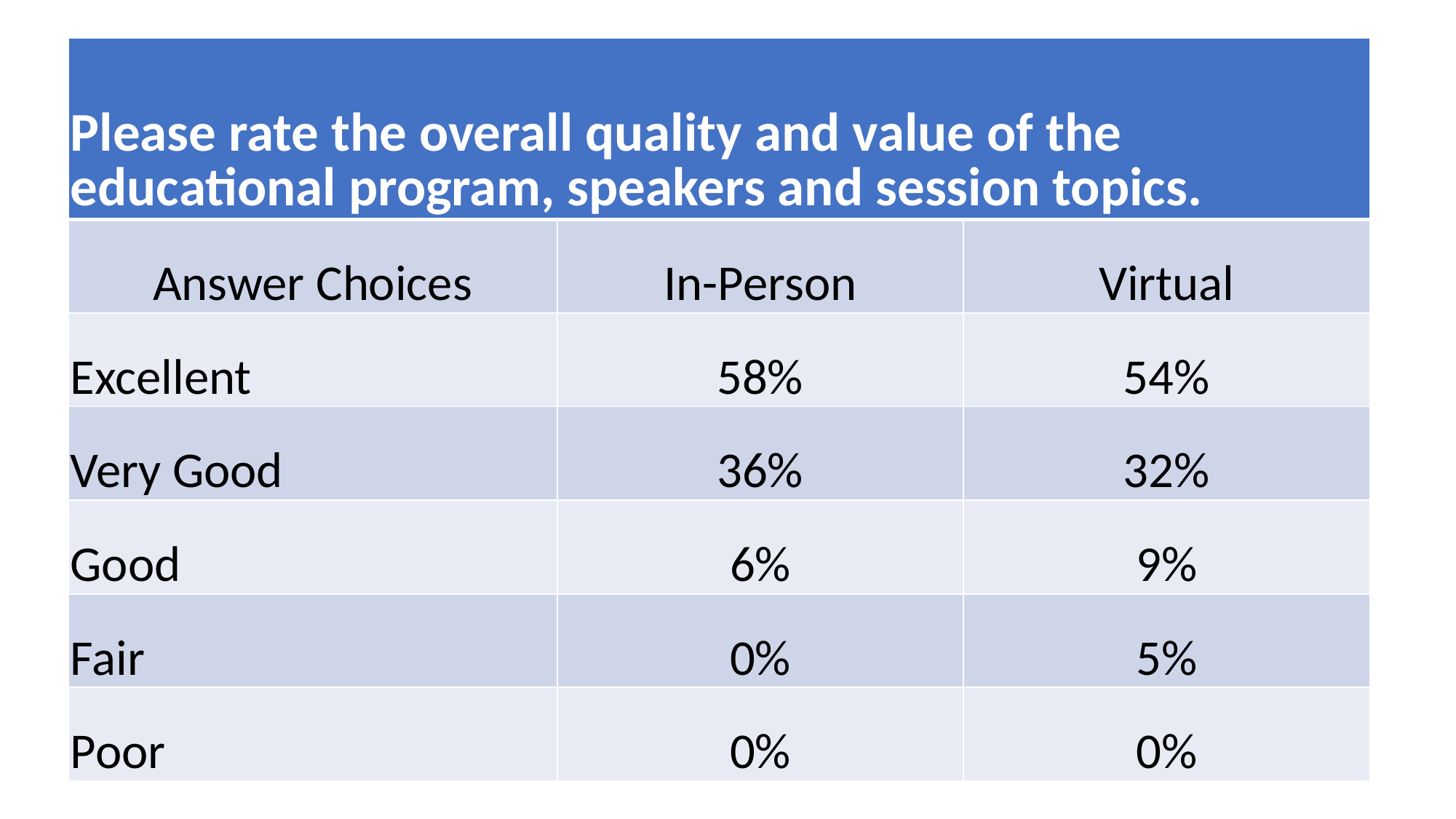

| Please rate the overall quality and value of the educational program, speakers and session topics. |  |  |
| --- | --- | --- |
| Answer Choices | In-Person | Virtual |
| Excellent | 58% | 54% |
| Very Good | 36% | 32% |
| Good | 6% | 9% |
| Fair | 0% | 5% |
| Poor | 0% | 0% |